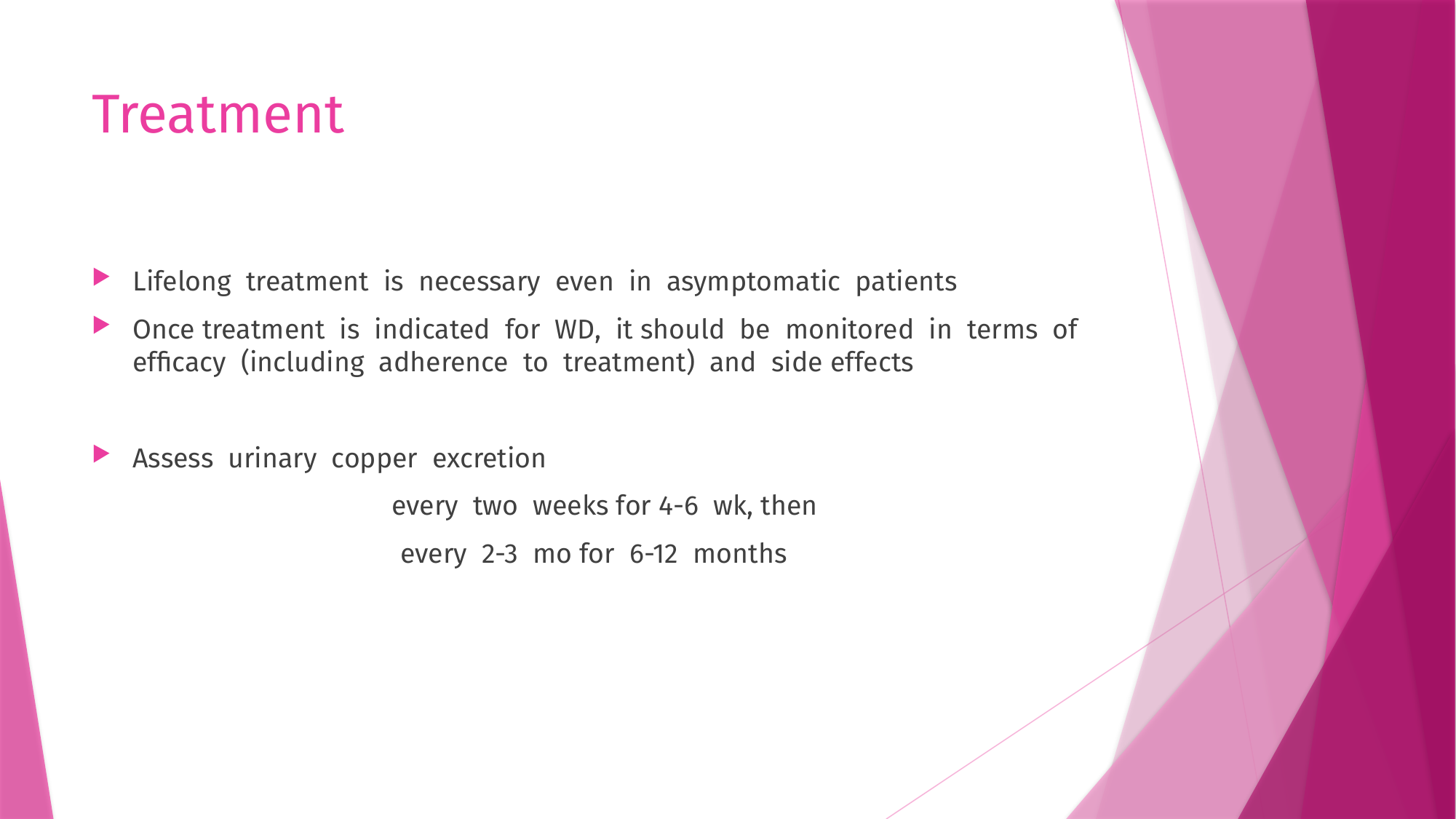

# Treatment
Lifelong  treatment  is  necessary  even  in  asymptomatic  patients
Once treatment  is  indicated  for  WD,  it should  be  monitored  in  terms  of  efficacy  (including  adherence  to  treatment)  and  side effects

Assess  urinary  copper  excretion
    every  two  weeks for 4-6  wk, then
every  2-3  mo for  6-12  months